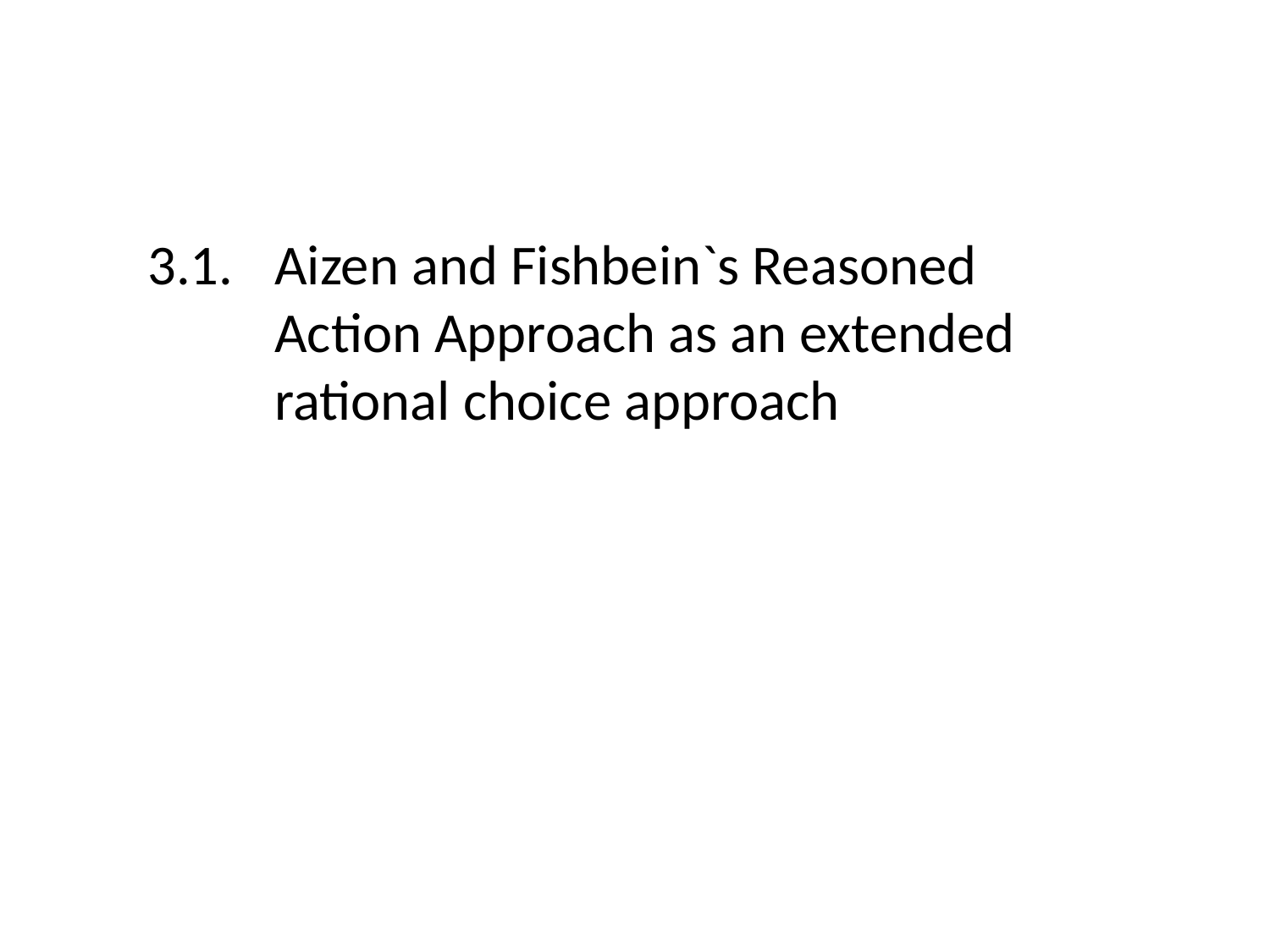

#
	3.1. 	Aizen and Fishbein`s Reasoned 			Action Approach as an extended 			rational choice approach